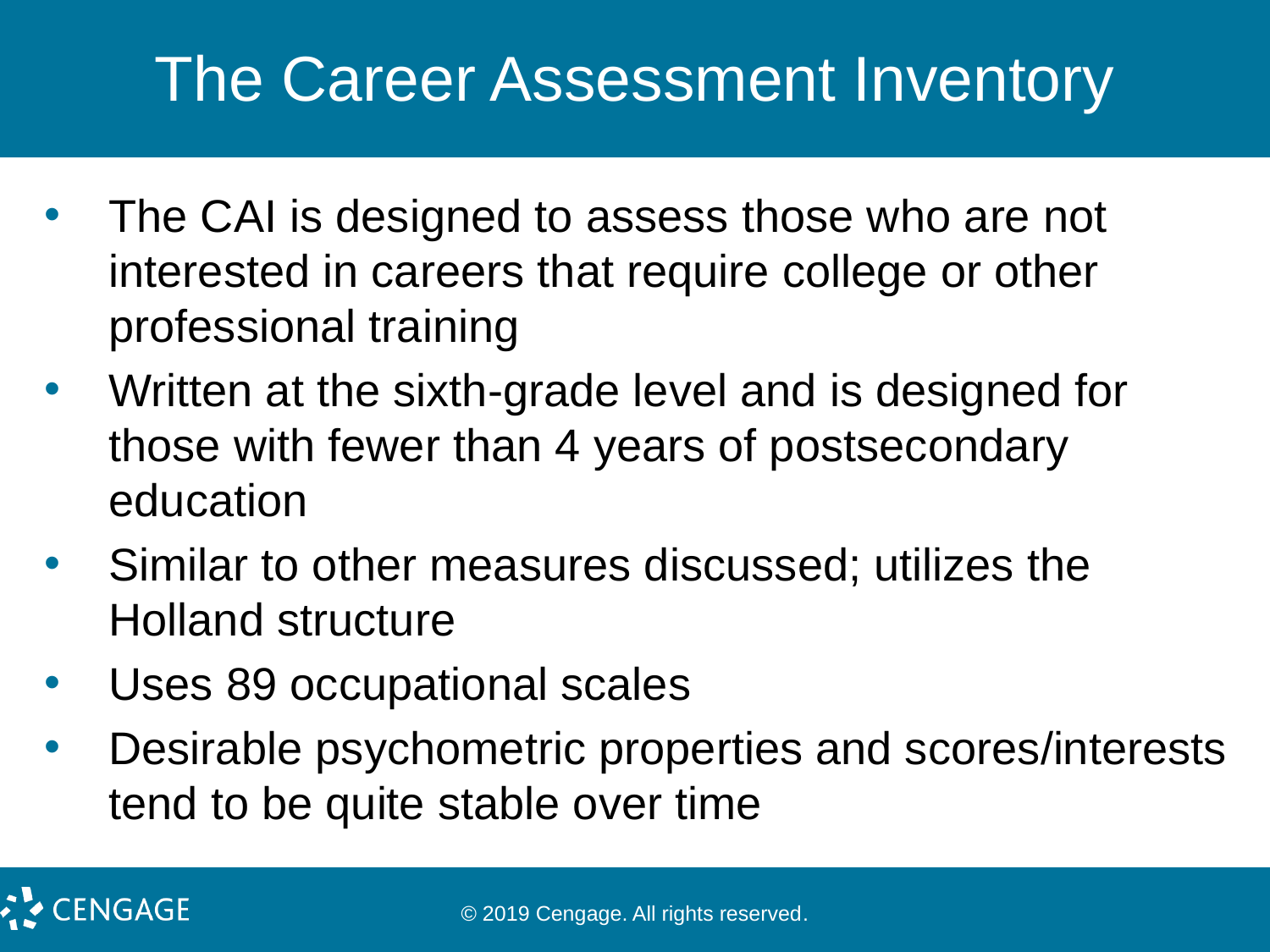

# The Career Assessment Inventory
The CAI is designed to assess those who are not interested in careers that require college or other professional training
Written at the sixth-grade level and is designed for those with fewer than 4 years of postsecondary education
Similar to other measures discussed; utilizes the Holland structure
Uses 89 occupational scales
Desirable psychometric properties and scores/interests tend to be quite stable over time